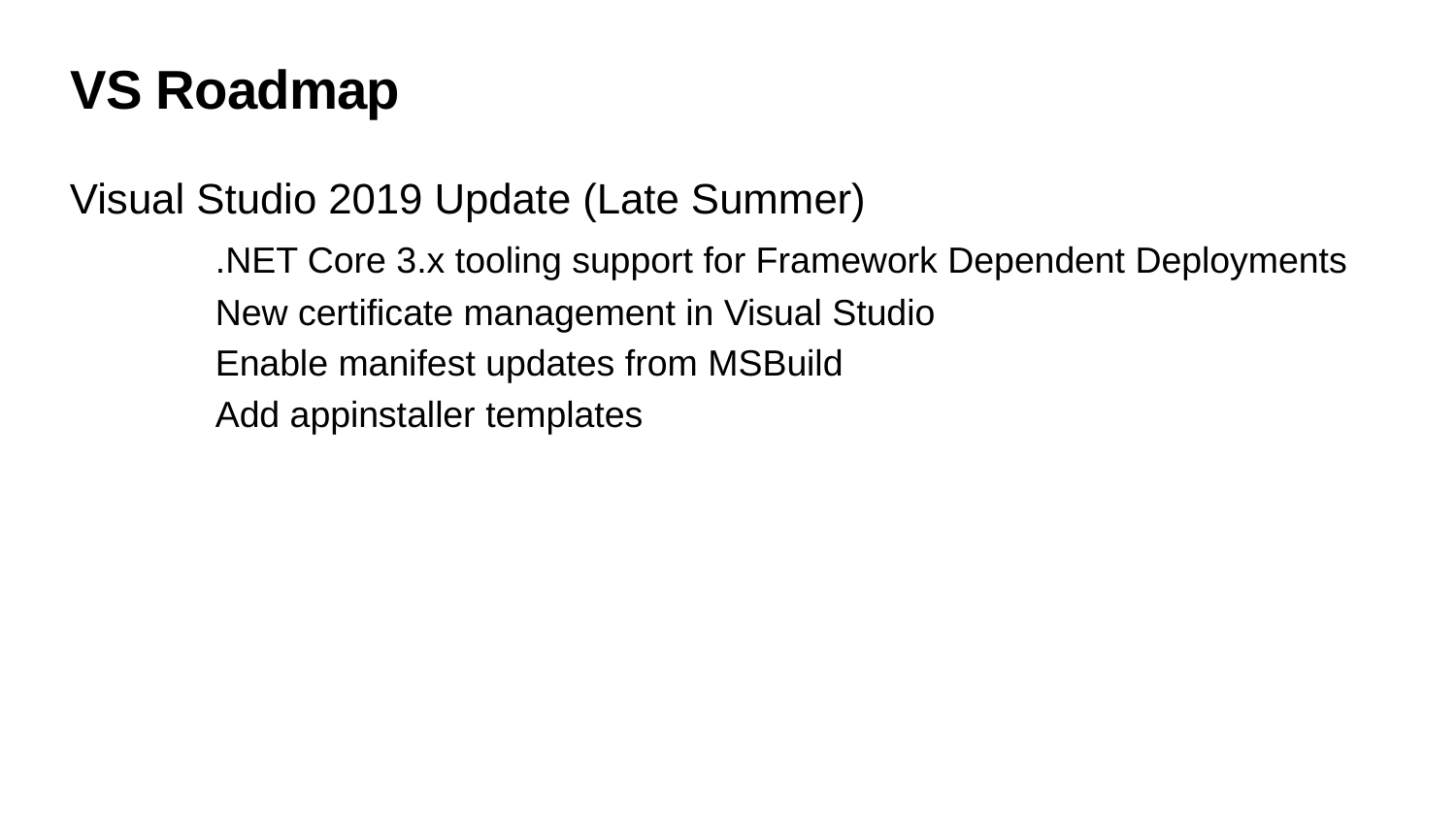

# VS Roadmap
Visual Studio 2019 Update (Late Summer)
	.NET Core 3.x tooling support for Framework Dependent Deployments
	New certificate management in Visual Studio
	Enable manifest updates from MSBuild
	Add appinstaller templates